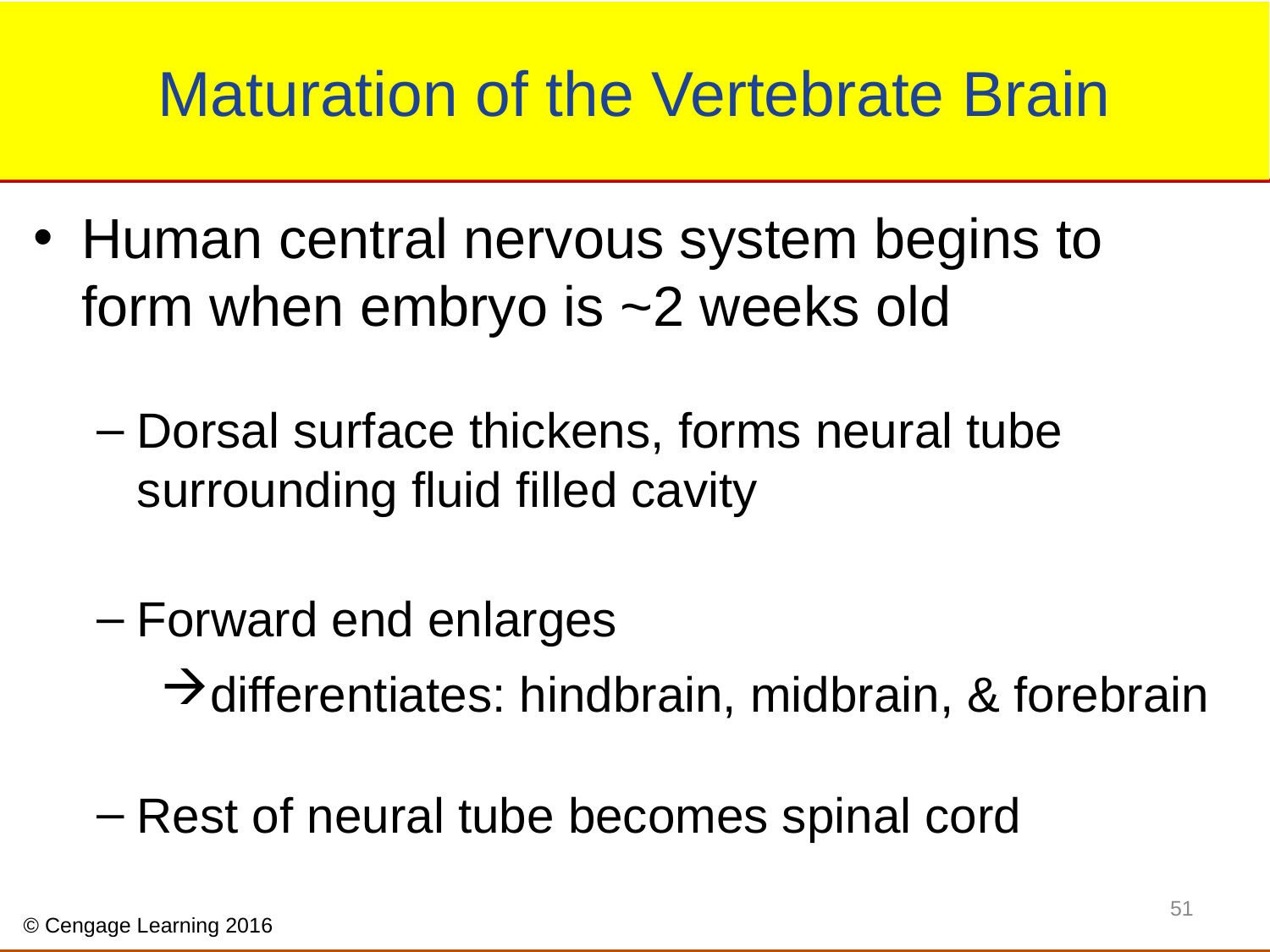

# Maturation of the Vertebrate Brain
Human central nervous system begins to form when embryo is ~2 weeks old

Dorsal surface thickens, forms neural tube surrounding fluid filled cavity

Forward end enlarges
differentiates: hindbrain, midbrain, & forebrain

Rest of neural tube becomes spinal cord
51